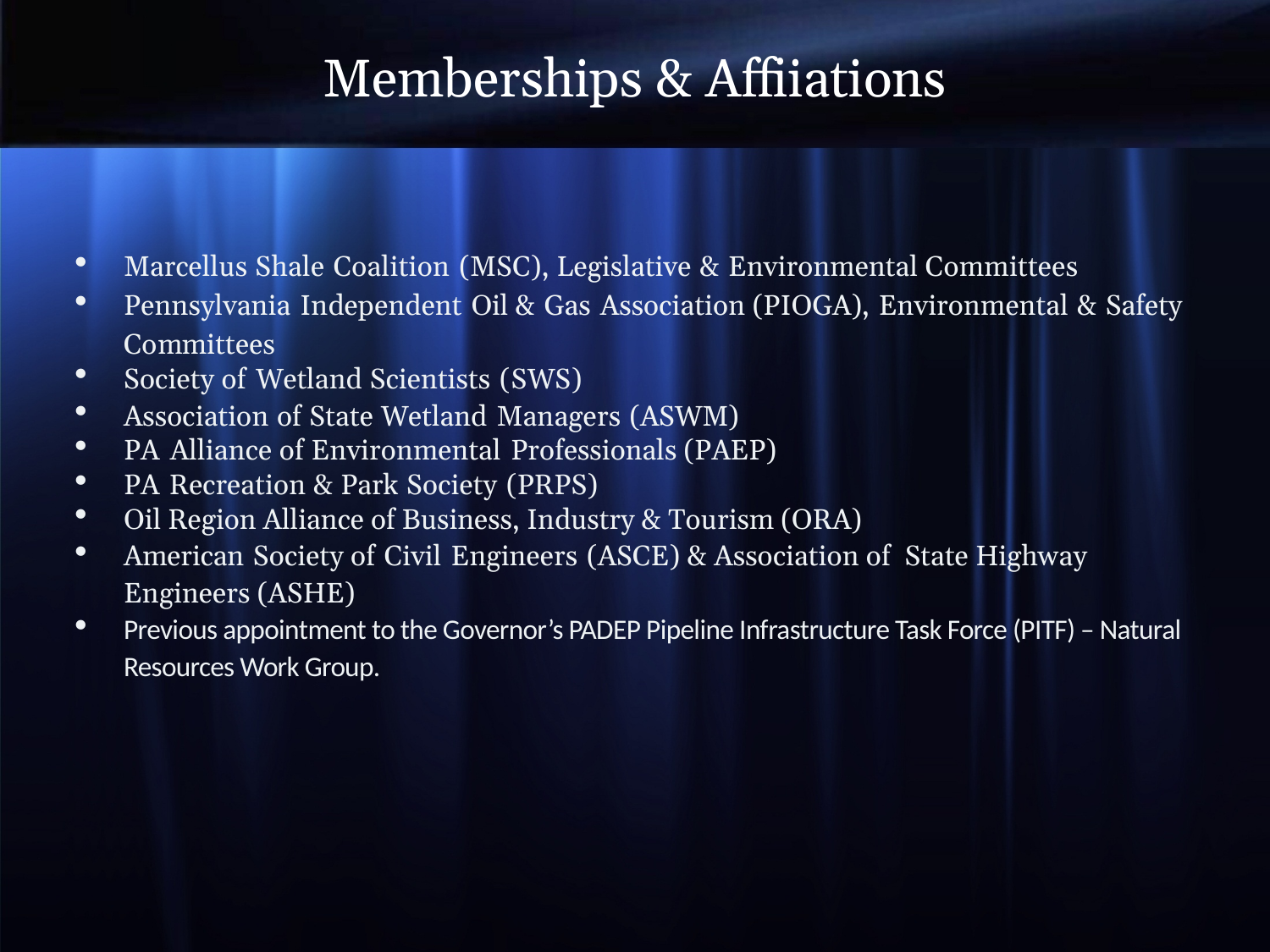

# Memberships & Affiiations

Marcellus Shale Coalition (MSC), Legislative & Environmental Committees
Pennsylvania Independent Oil & Gas Association (PIOGA), Environmental & Safety Committees
Society of Wetland Scientists (SWS)
Association of State Wetland Managers (ASWM)
PA Alliance of Environmental Professionals (PAEP)
PA Recreation & Park Society (PRPS)
Oil Region Alliance of Business, Industry & Tourism (ORA)
American Society of Civil Engineers (ASCE) & Association of  State Highway Engineers (ASHE)
Previous appointment to the Governor’s PADEP Pipeline Infrastructure Task Force (PITF) – Natural Resources Work Group.